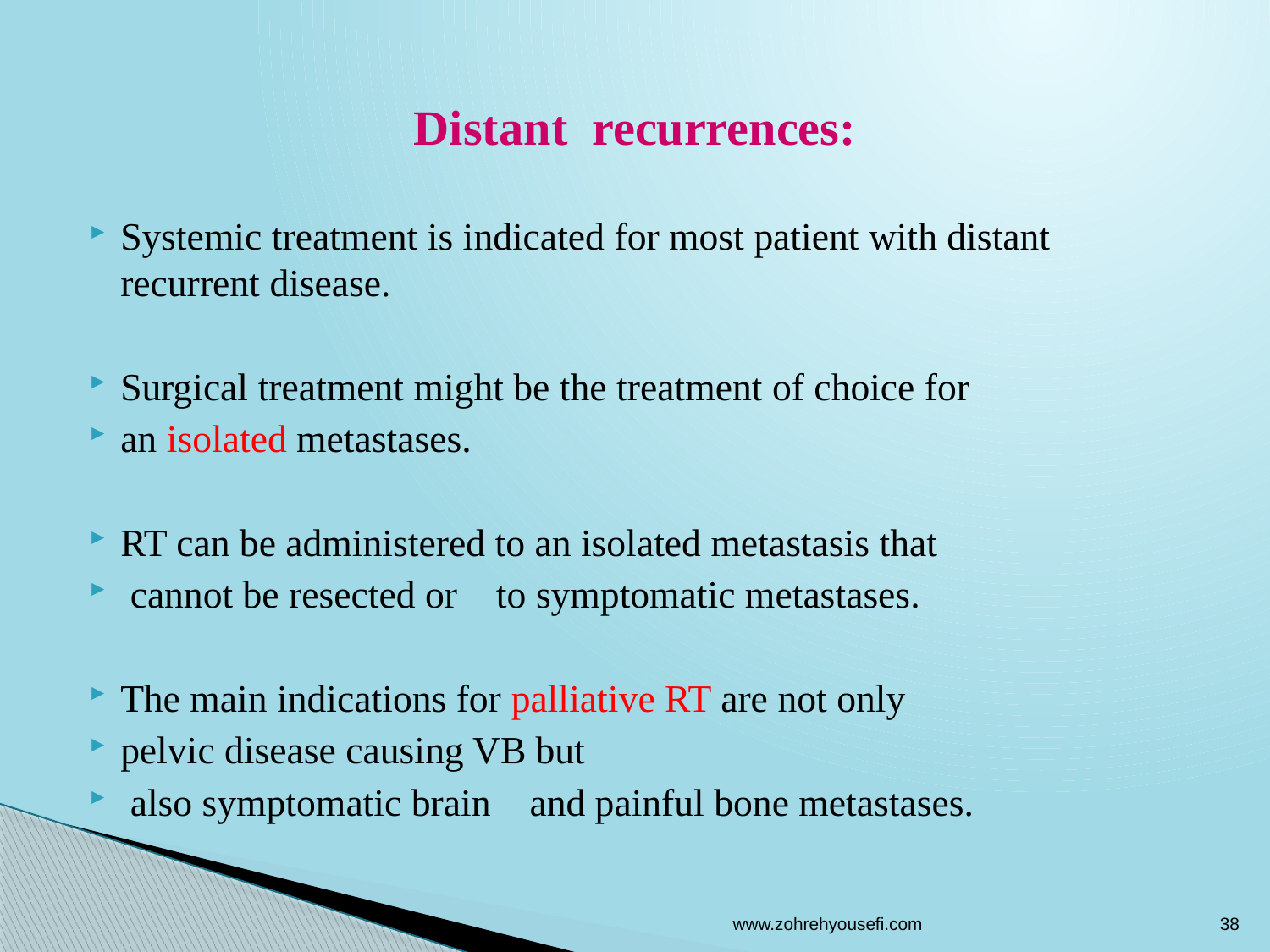

# Distant  recurrences:
Systemic treatment is indicated for most patient with distant recurrent disease.

Surgical treatment might be the treatment of choice for
an isolated metastases.

RT can be administered to an isolated metastasis that
 cannot be resected or    to symptomatic metastases.

The main indications for palliative RT are not only
pelvic disease causing VB but
 also symptomatic brain    and painful bone metastases.
www.zohrehyousefi.com
38